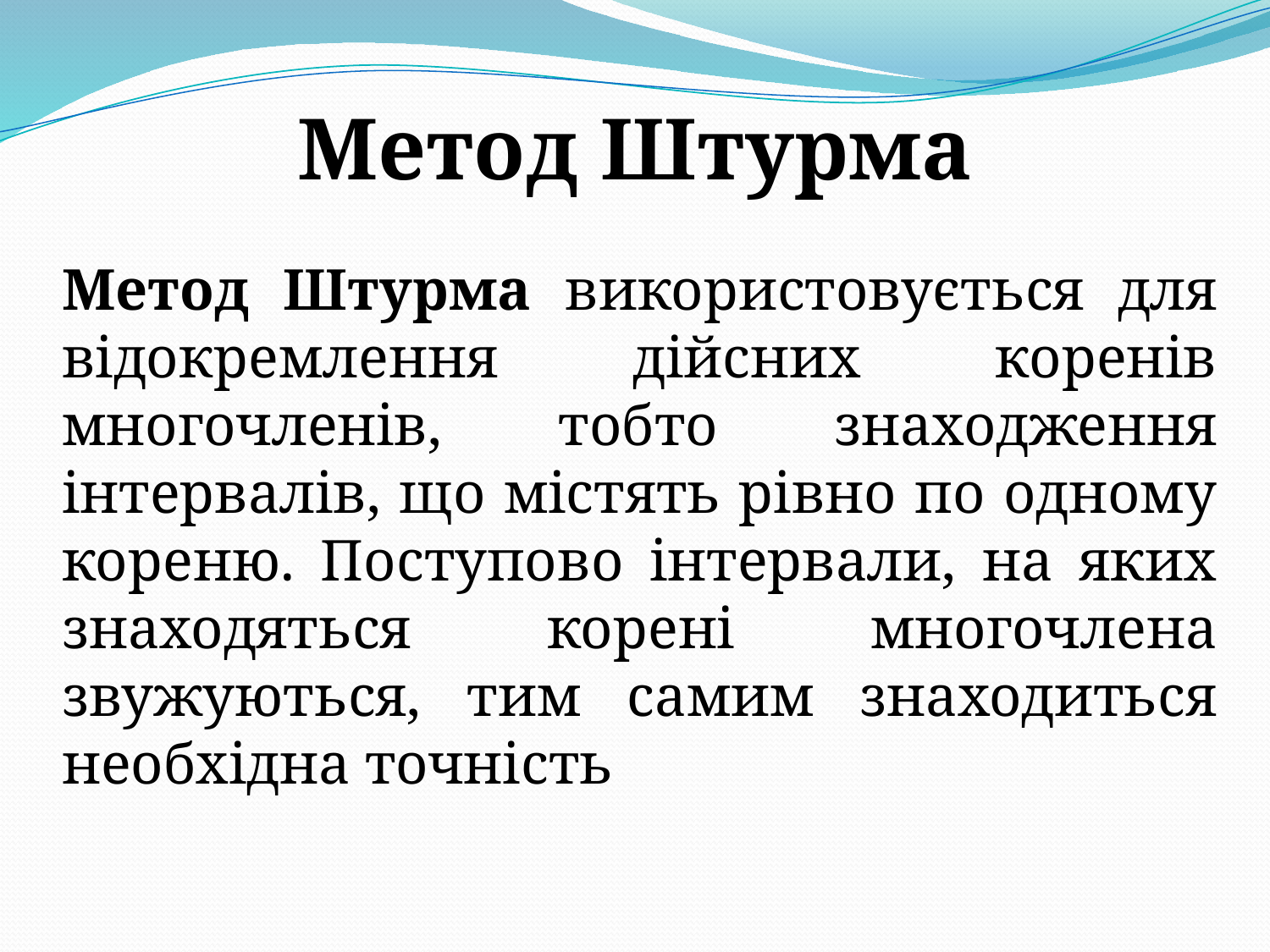

Метод Штурма
Метод Штурма використовується для відокремлення дійсних коренів многочленів, тобто знаходження інтервалів, що містять рівно по одному кореню. Поступово інтервали, на яких знаходяться корені многочлена звужуються, тим самим знаходиться необхідна точність